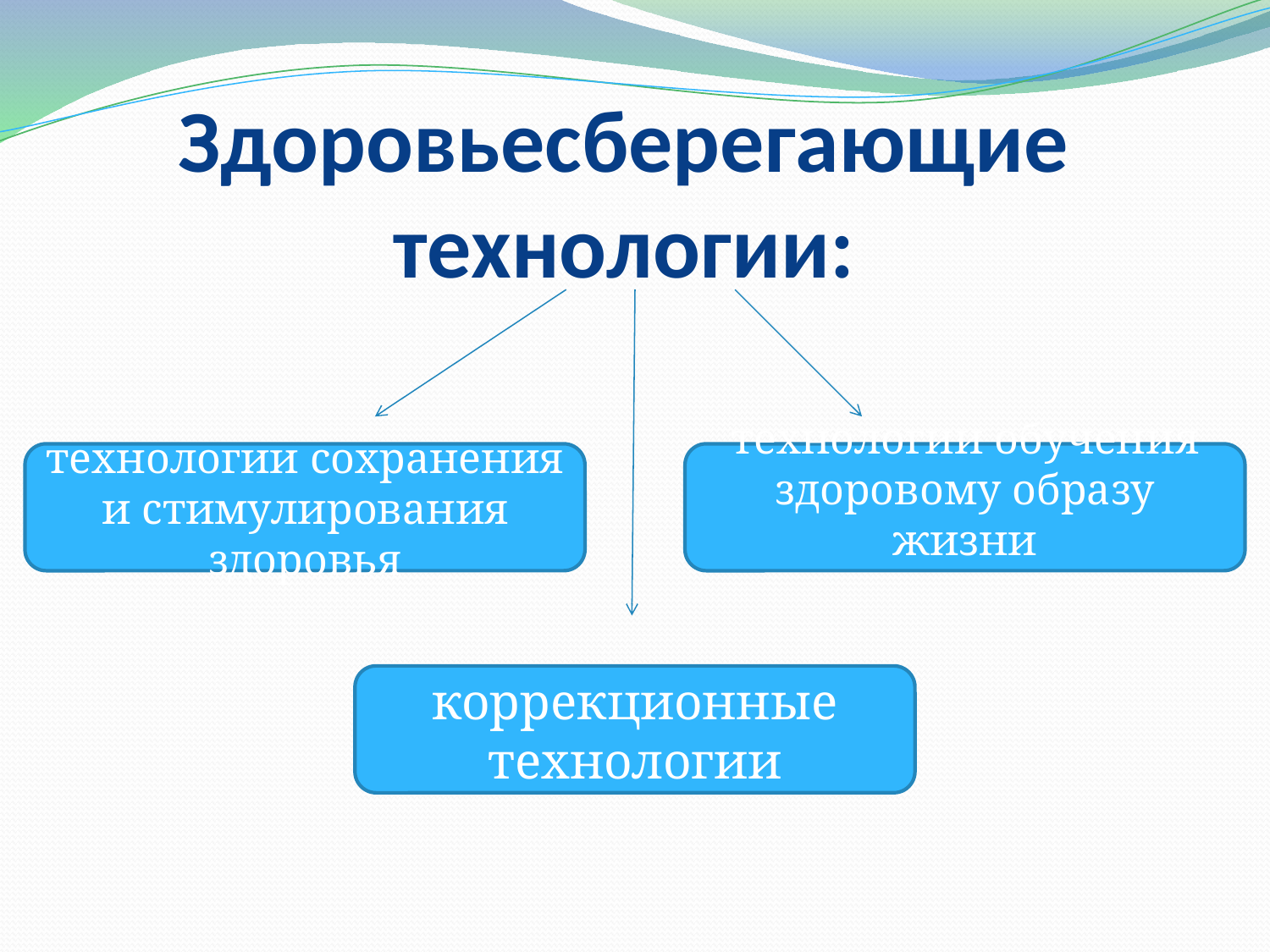

# Здоровьесберегающие технологии:
технологии сохранения и стимулирования здоровья
технологии обучения здоровому образу жизни
коррекционные технологии